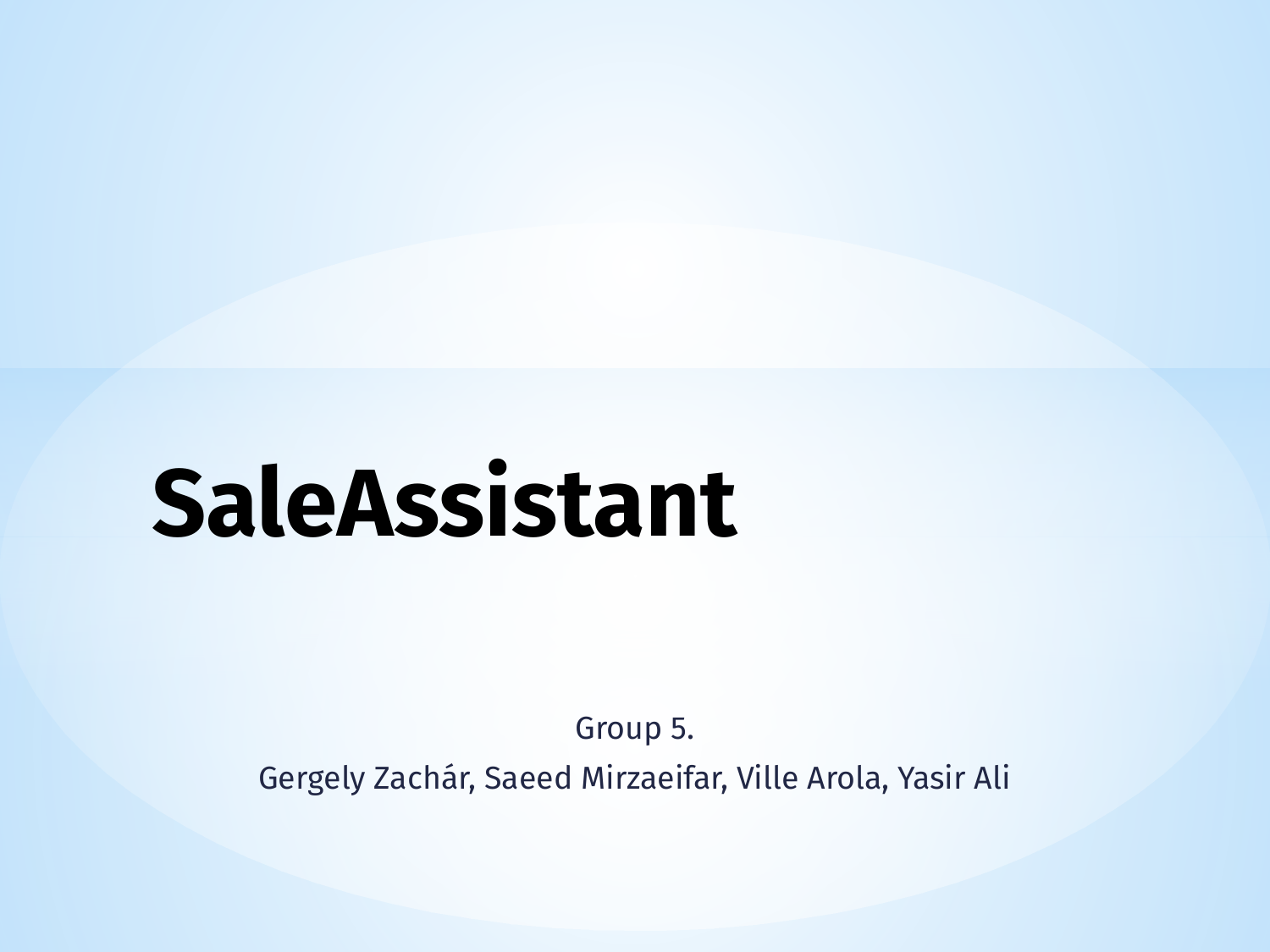

# SaleAssistant
Group 5.
Gergely Zachár, Saeed Mirzaeifar, Ville Arola, Yasir Ali